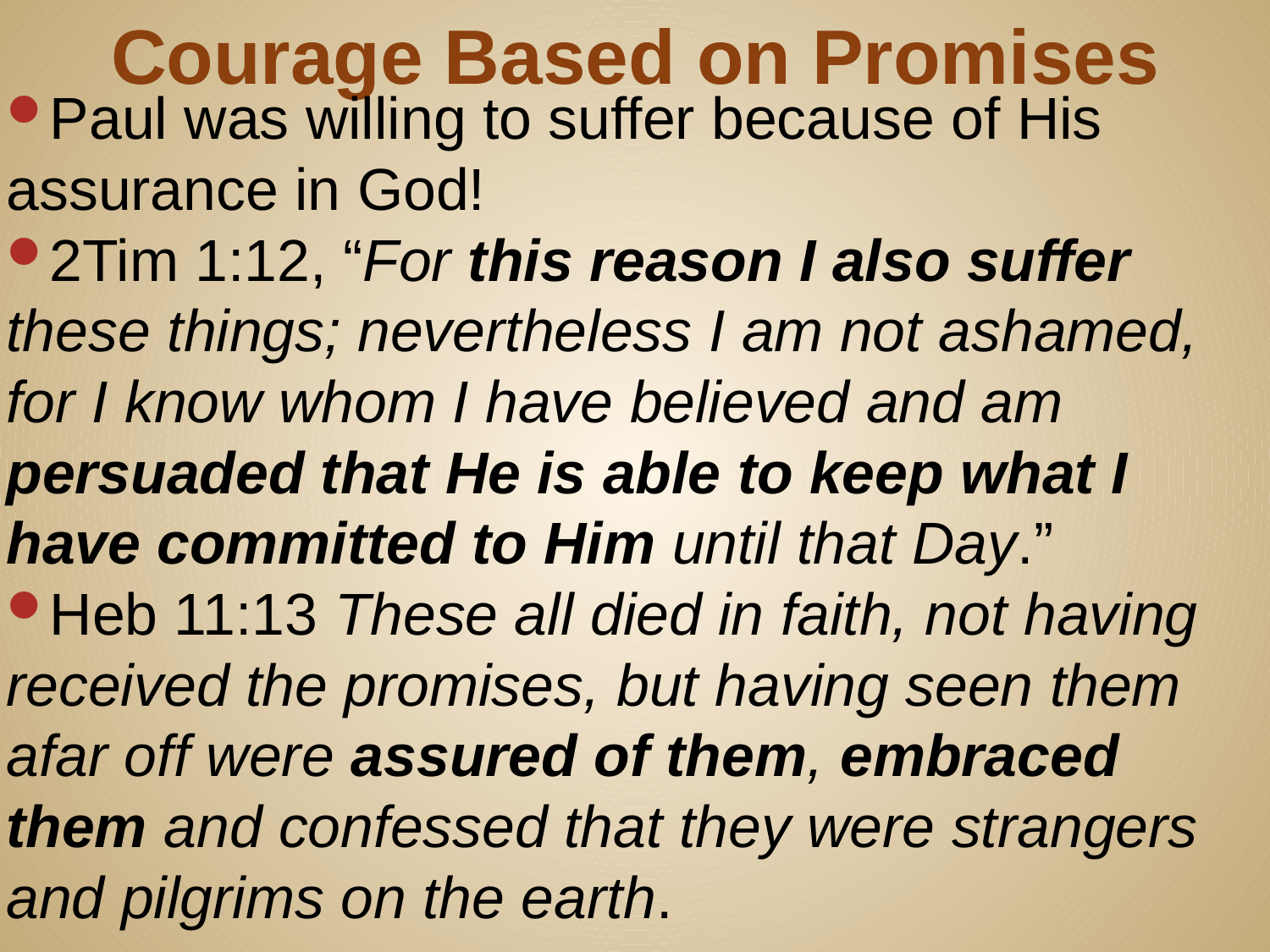

# Courage Based on Promises
Paul was willing to suffer because of His assurance in God!
2Tim 1:12, “For this reason I also suffer these things; nevertheless I am not ashamed, for I know whom I have believed and am persuaded that He is able to keep what I have committed to Him until that Day.”
Heb 11:13 These all died in faith, not having received the promises, but having seen them afar off were assured of them, embraced them and confessed that they were strangers and pilgrims on the earth.